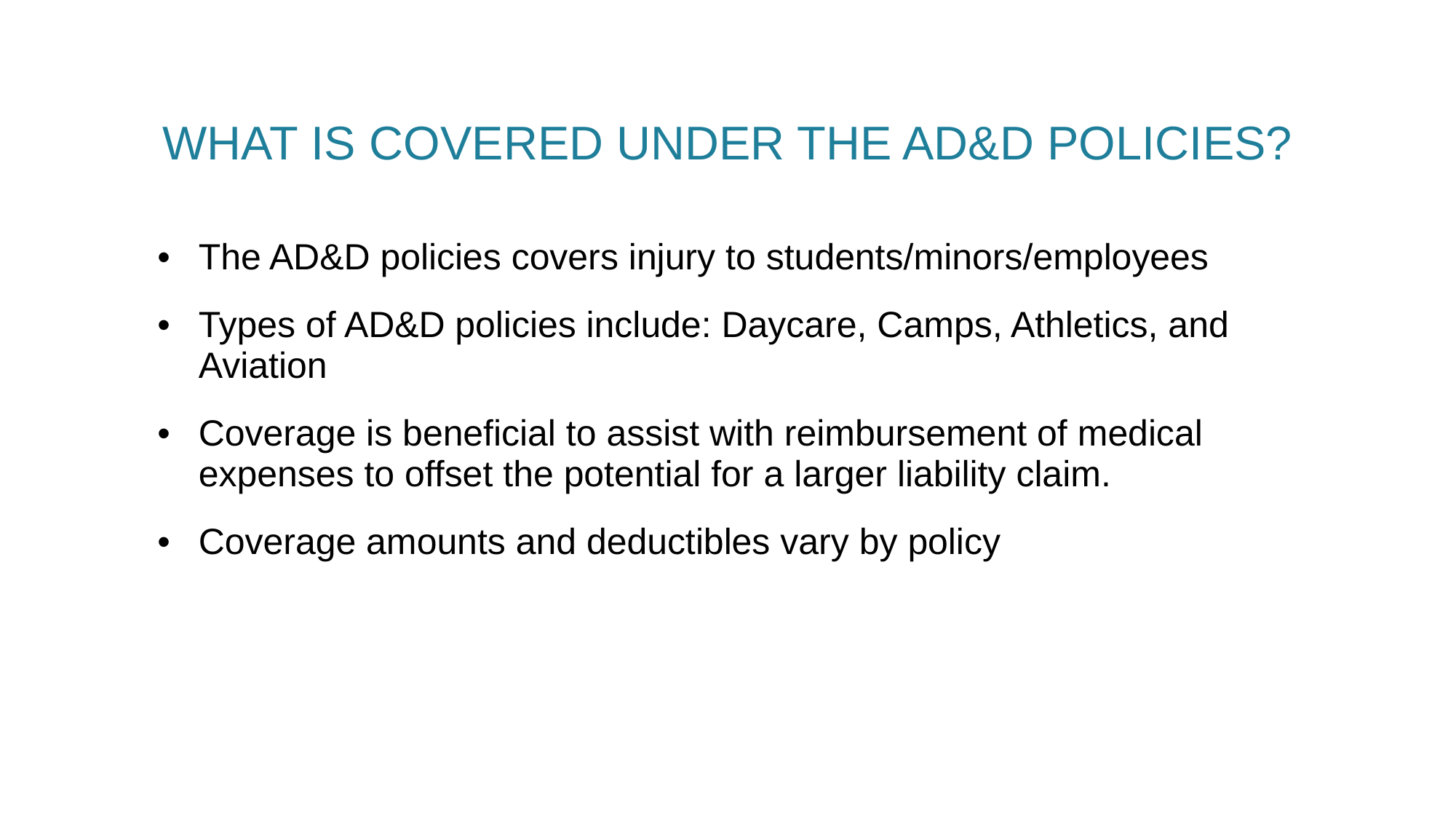

# What is covered under the AD&D policies?

The AD&D policies covers injury to students/minors/employees
Types of AD&D policies include: Daycare, Camps, Athletics, and Aviation
Coverage is beneficial to assist with reimbursement of medical expenses to offset the potential for a larger liability claim.
Coverage amounts and deductibles vary by policy